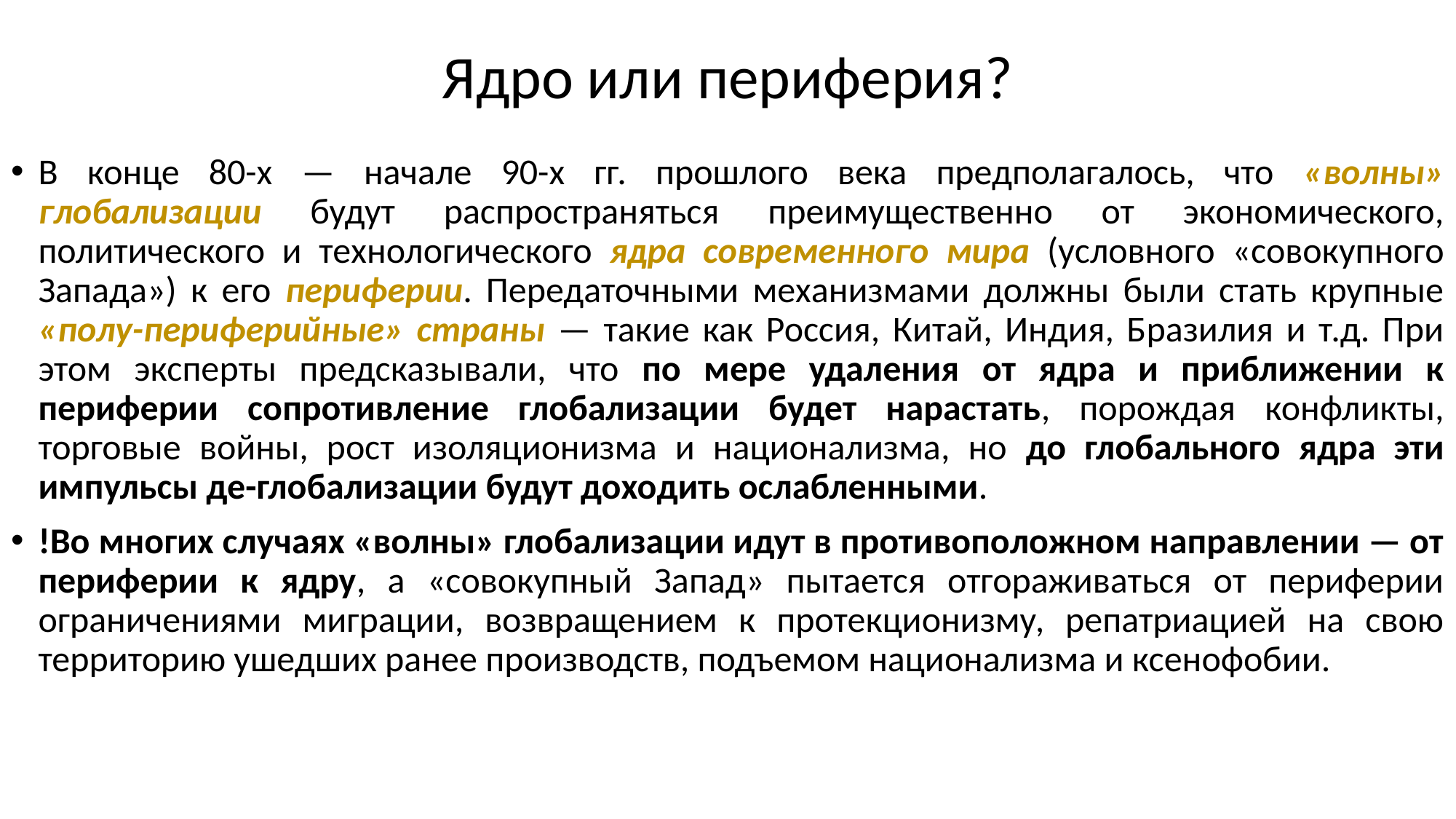

# Ядро или периферия?
В конце 80-х — начале 90-х гг. прошлого века предполагалось, что «волны» глобализации будут распространяться преимущественно от экономического, политического и технологического ядра современного мира (условного «совокупного Запада») к его периферии. Передаточными механизмами должны были стать крупные «полу-периферийные» страны — такие как Россия, Китай, Индия, Бразилия и т.д. При этом эксперты предсказывали, что по мере удаления от ядра и приближении к периферии сопротивление глобализации будет нарастать, порождая конфликты, торговые войны, рост изоляционизма и национализма, но до глобального ядра эти импульсы де-глобализации будут доходить ослабленными.
!Во многих случаях «волны» глобализации идут в противоположном направлении — от периферии к ядру, а «совокупный Запад» пытается отгораживаться от периферии ограничениями миграции, возвращением к протекционизму, репатриацией на свою территорию ушедших ранее производств, подъемом национализма и ксенофобии.